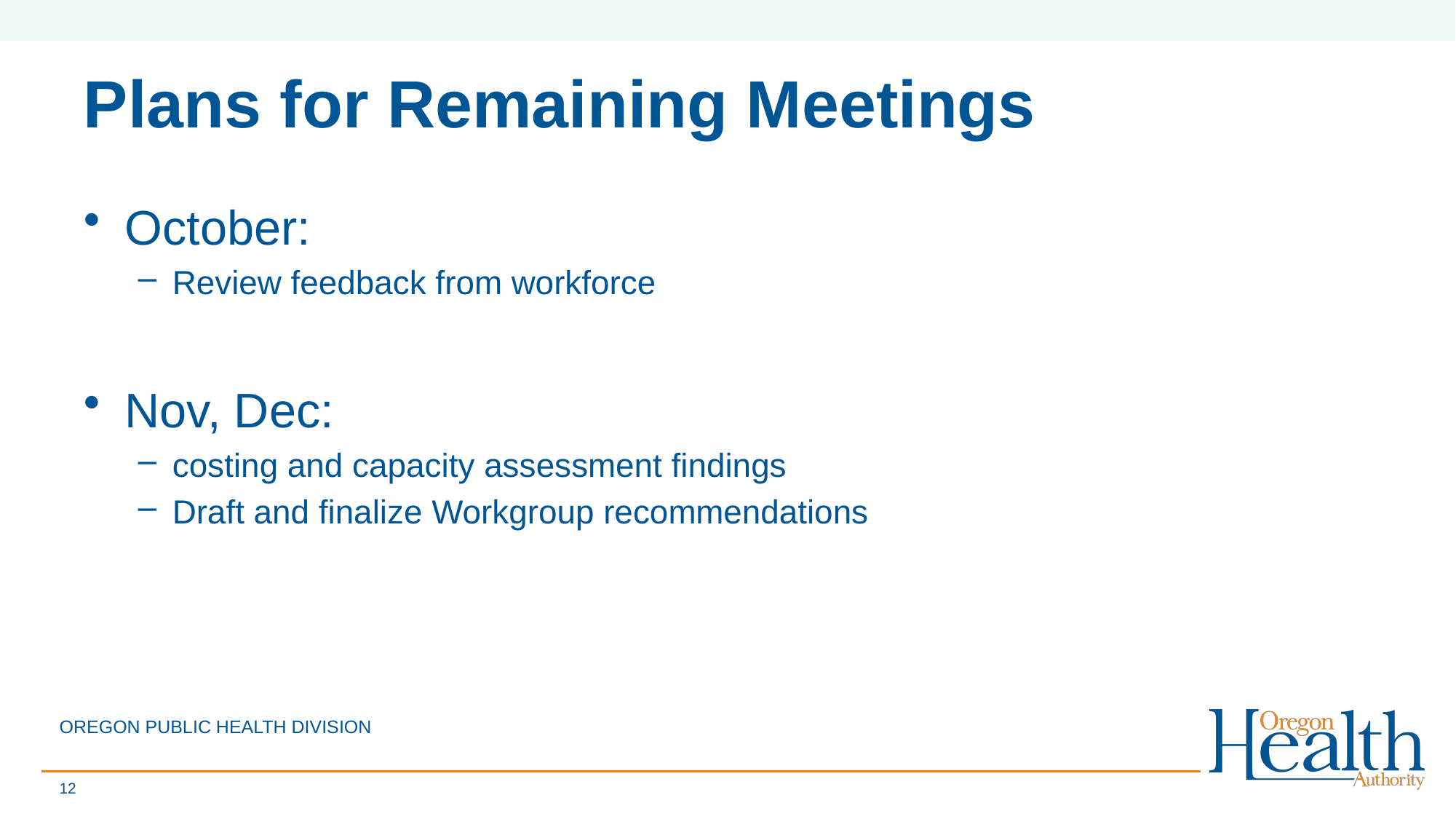

# Plans for Remaining Meetings
October:
Review feedback from workforce

Nov, Dec:
costing and capacity assessment findings
Draft and finalize Workgroup recommendations

OREGON PUBLIC HEALTH DIVISION
12